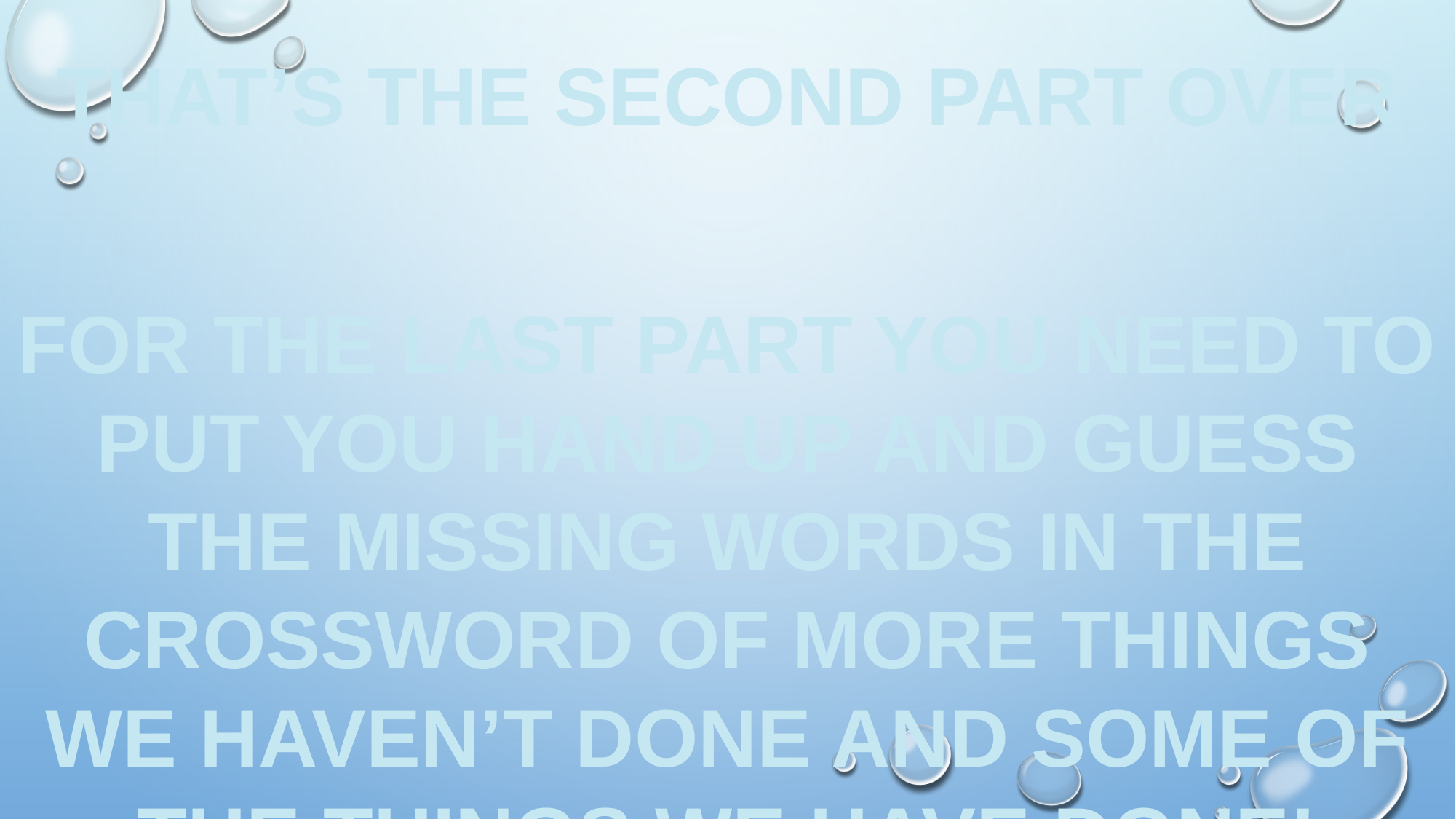

THAT’S THE SECOND PART OVER
FOR THE LAST PART YOU NEED TO PUT YOU HAND UP AND GUESS THE MISSING WORDS IN THE CROSSWORD OF MORE THINGS WE HAVEN’T DONE AND SOME OF THE THINGS WE HAVE DONE!